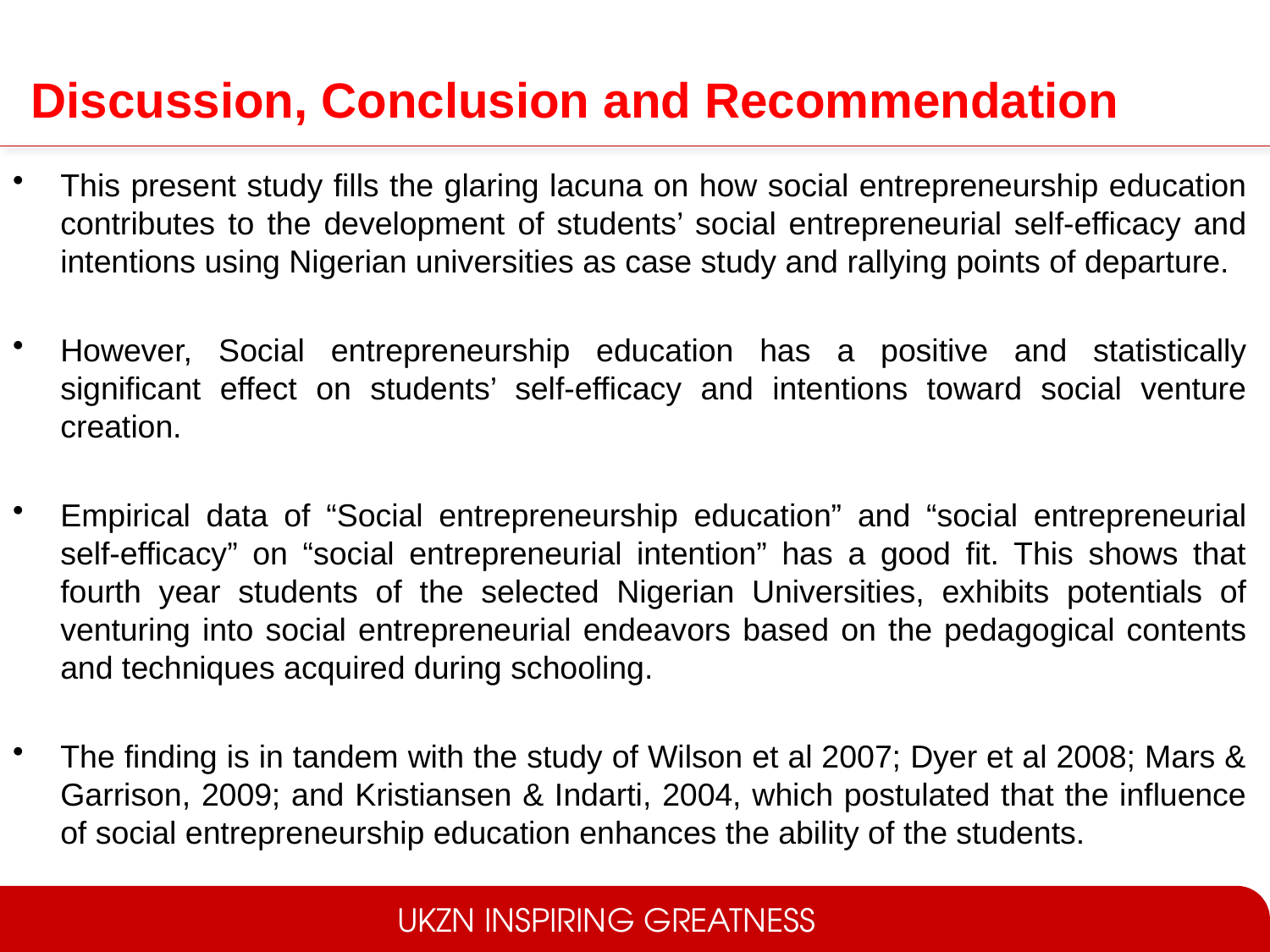

# Discussion, Conclusion and Recommendation
This present study fills the glaring lacuna on how social entrepreneurship education contributes to the development of students’ social entrepreneurial self-efficacy and intentions using Nigerian universities as case study and rallying points of departure.

However, Social entrepreneurship education has a positive and statistically significant effect on students’ self-efficacy and intentions toward social venture creation.

Empirical data of “Social entrepreneurship education” and “social entrepreneurial self-efficacy” on “social entrepreneurial intention” has a good fit. This shows that fourth year students of the selected Nigerian Universities, exhibits potentials of venturing into social entrepreneurial endeavors based on the pedagogical contents and techniques acquired during schooling.

The finding is in tandem with the study of Wilson et al 2007; Dyer et al 2008; Mars & Garrison, 2009; and Kristiansen & Indarti, 2004, which postulated that the influence of social entrepreneurship education enhances the ability of the students.